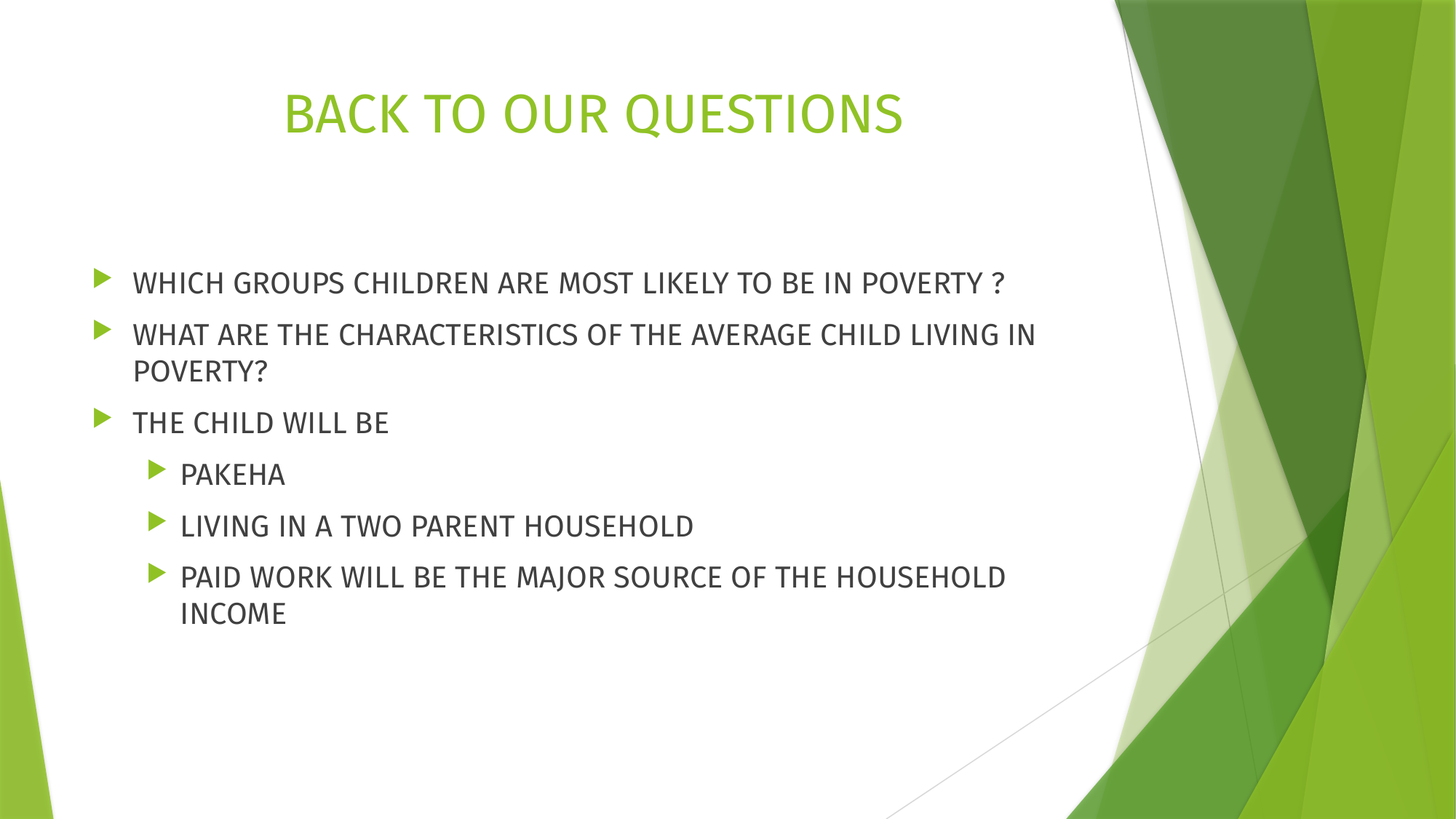

# BACK TO OUR QUESTIONS
WHICH GROUPS CHILDREN ARE MOST LIKELY TO BE IN POVERTY ?
WHAT ARE THE CHARACTERISTICS OF THE AVERAGE CHILD LIVING IN POVERTY?
THE CHILD WILL BE
PAKEHA
LIVING IN A TWO PARENT HOUSEHOLD
PAID WORK WILL BE THE MAJOR SOURCE OF THE HOUSEHOLD INCOME